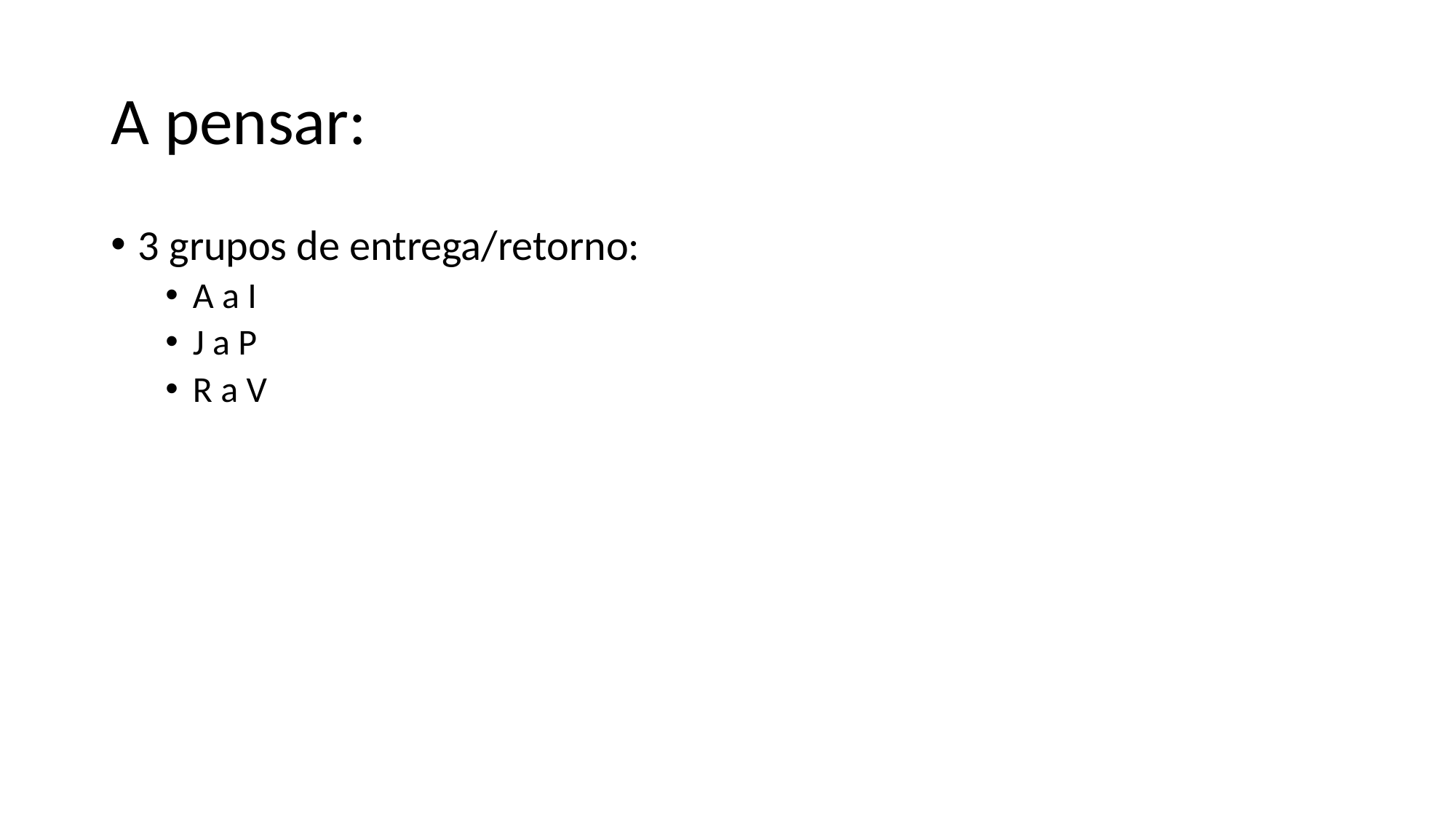

# A pensar:
3 grupos de entrega/retorno:
A a I
J a P
R a V